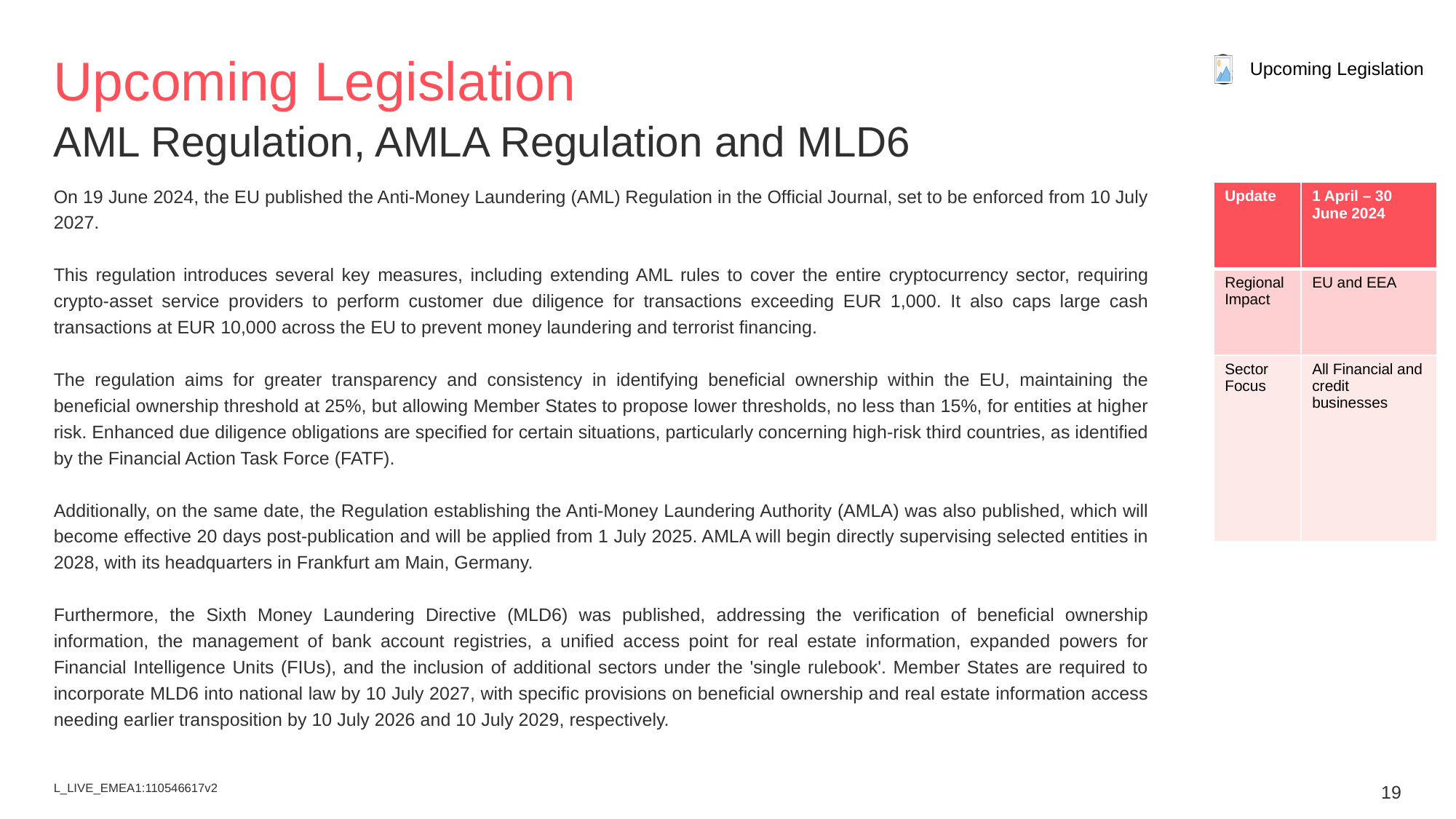

# Upcoming Legislation
Upcoming Legislation

AML Regulation, AMLA Regulation and MLD6
On 19 June 2024, the EU published the Anti-Money Laundering (AML) Regulation in the Official Journal, set to be enforced from 10 July 2027.

This regulation introduces several key measures, including extending AML rules to cover the entire cryptocurrency sector, requiring crypto-asset service providers to perform customer due diligence for transactions exceeding EUR 1,000. It also caps large cash transactions at EUR 10,000 across the EU to prevent money laundering and terrorist financing.

The regulation aims for greater transparency and consistency in identifying beneficial ownership within the EU, maintaining the beneficial ownership threshold at 25%, but allowing Member States to propose lower thresholds, no less than 15%, for entities at higher risk. Enhanced due diligence obligations are specified for certain situations, particularly concerning high-risk third countries, as identified by the Financial Action Task Force (FATF).

Additionally, on the same date, the Regulation establishing the Anti-Money Laundering Authority (AMLA) was also published, which will become effective 20 days post-publication and will be applied from 1 July 2025. AMLA will begin directly supervising selected entities in 2028, with its headquarters in Frankfurt am Main, Germany.

Furthermore, the Sixth Money Laundering Directive (MLD6) was published, addressing the verification of beneficial ownership information, the management of bank account registries, a unified access point for real estate information, expanded powers for Financial Intelligence Units (FIUs), and the inclusion of additional sectors under the 'single rulebook'. Member States are required to incorporate MLD6 into national law by 10 July 2027, with specific provisions on beneficial ownership and real estate information access needing earlier transposition by 10 July 2026 and 10 July 2029, respectively.
| Update | 1 April – 30 June 2024 |
| --- | --- |
| Regional Impact | EU and EEA |
| Sector Focus | All Financial and credit businesses |
19